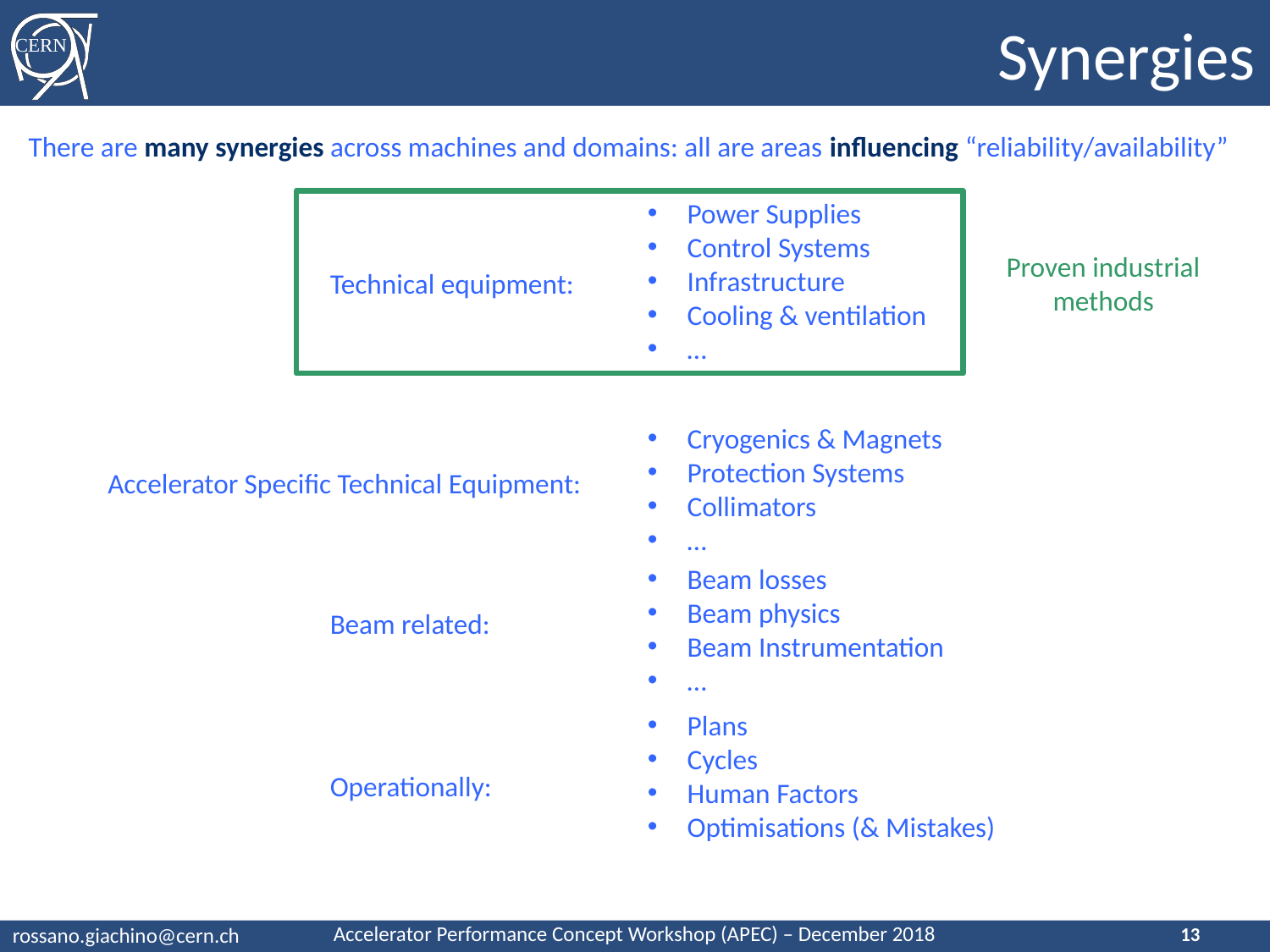

# Synergies
There are many synergies across machines and domains: all are areas influencing “reliability/availability”

Power Supplies
Control Systems
Infrastructure
Cooling & ventilation
…

Proven industrial methods
Technical equipment:
Cryogenics & Magnets
Protection Systems
Collimators
…
Accelerator Specific Technical Equipment:
Beam losses
Beam physics
Beam Instrumentation
…
Beam related:
Plans
Cycles
Human Factors
Optimisations (& Mistakes)
…
Operationally:

13